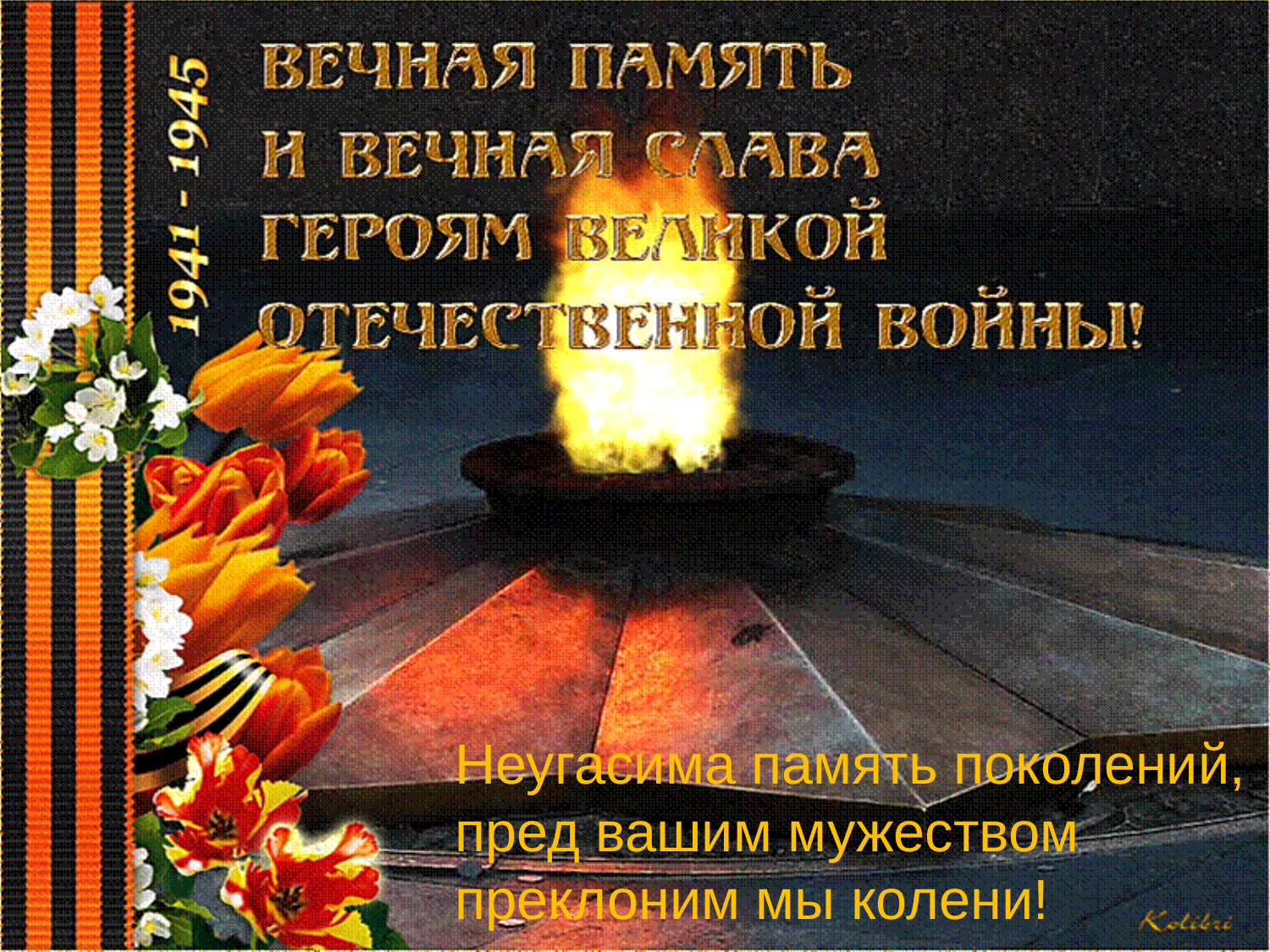

Неугасима память поколений,
пред вашим мужеством
преклоним мы колени!